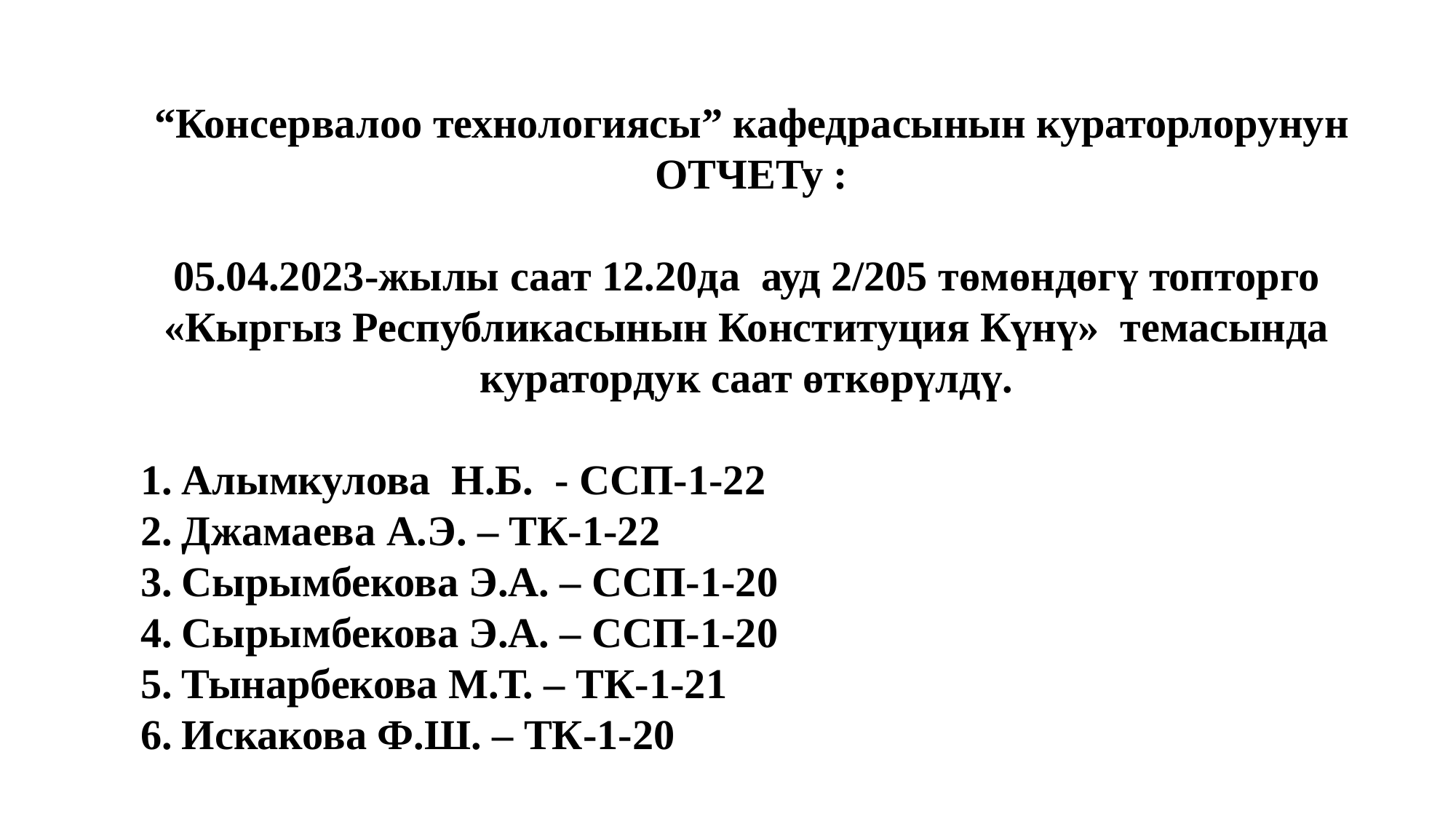

“Консервалоо технологиясы” кафедрасынын кураторлорунун ОТЧЕТу :

05.04.2023-жылы саат 12.20да  ауд 2/205 төмөндөгү топторго  «Кыргыз Республикасынын Конституция Күнү»  темасында  куратордук саат өткөрүлдү.

Алымкулова  Н.Б.  - ССП-1-22
Джамаева А.Э. – ТК-1-22
Сырымбекова Э.А. – ССП-1-20
Сырымбекова Э.А. – ССП-1-20
Тынарбекова М.Т. – ТК-1-21
Искакова Ф.Ш. – ТК-1-20